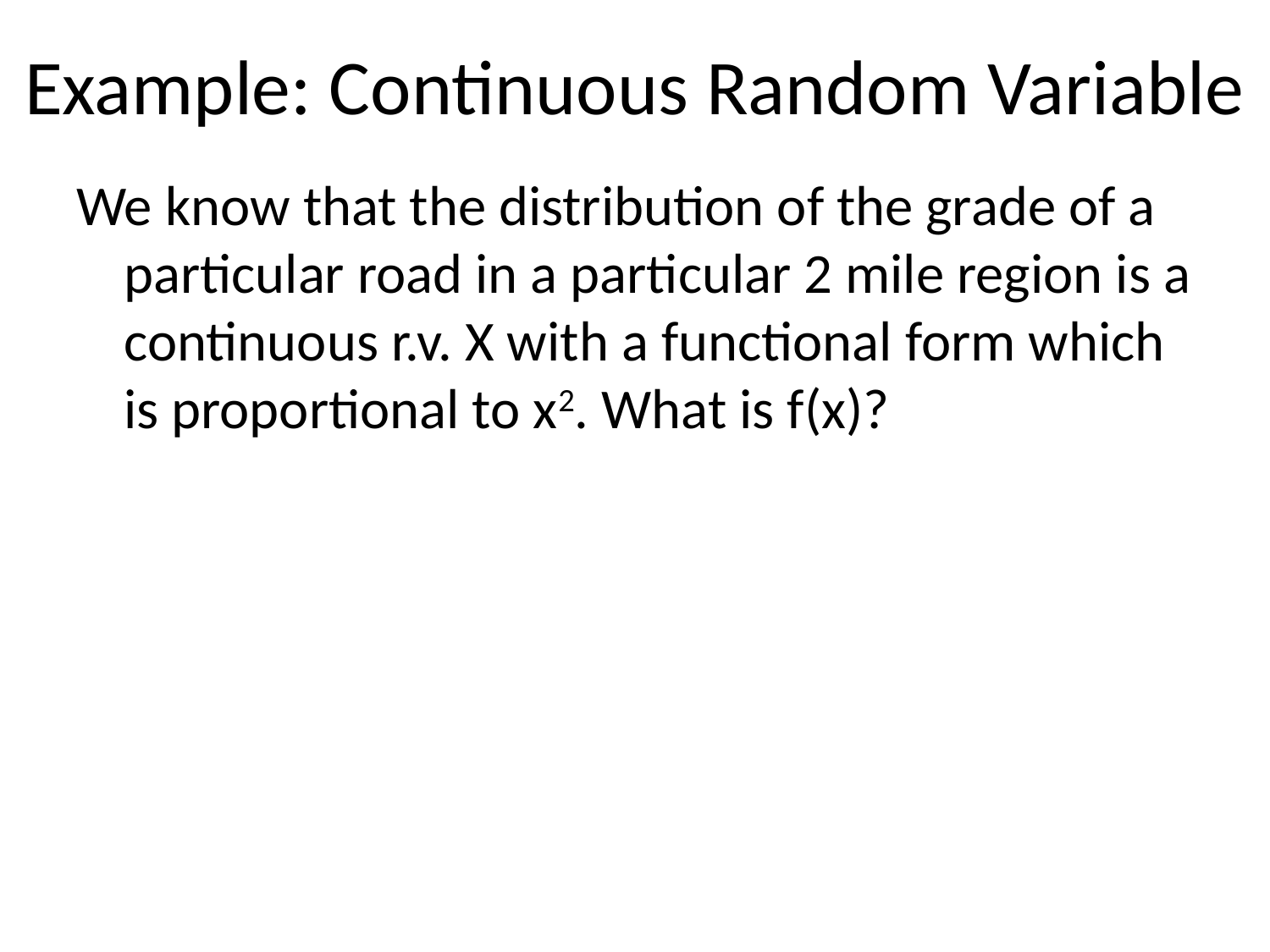

# Example: Continuous Random Variable
We know that the distribution of the grade of a particular road in a particular 2 mile region is a continuous r.v. X with a functional form which is proportional to x2. What is f(x)?